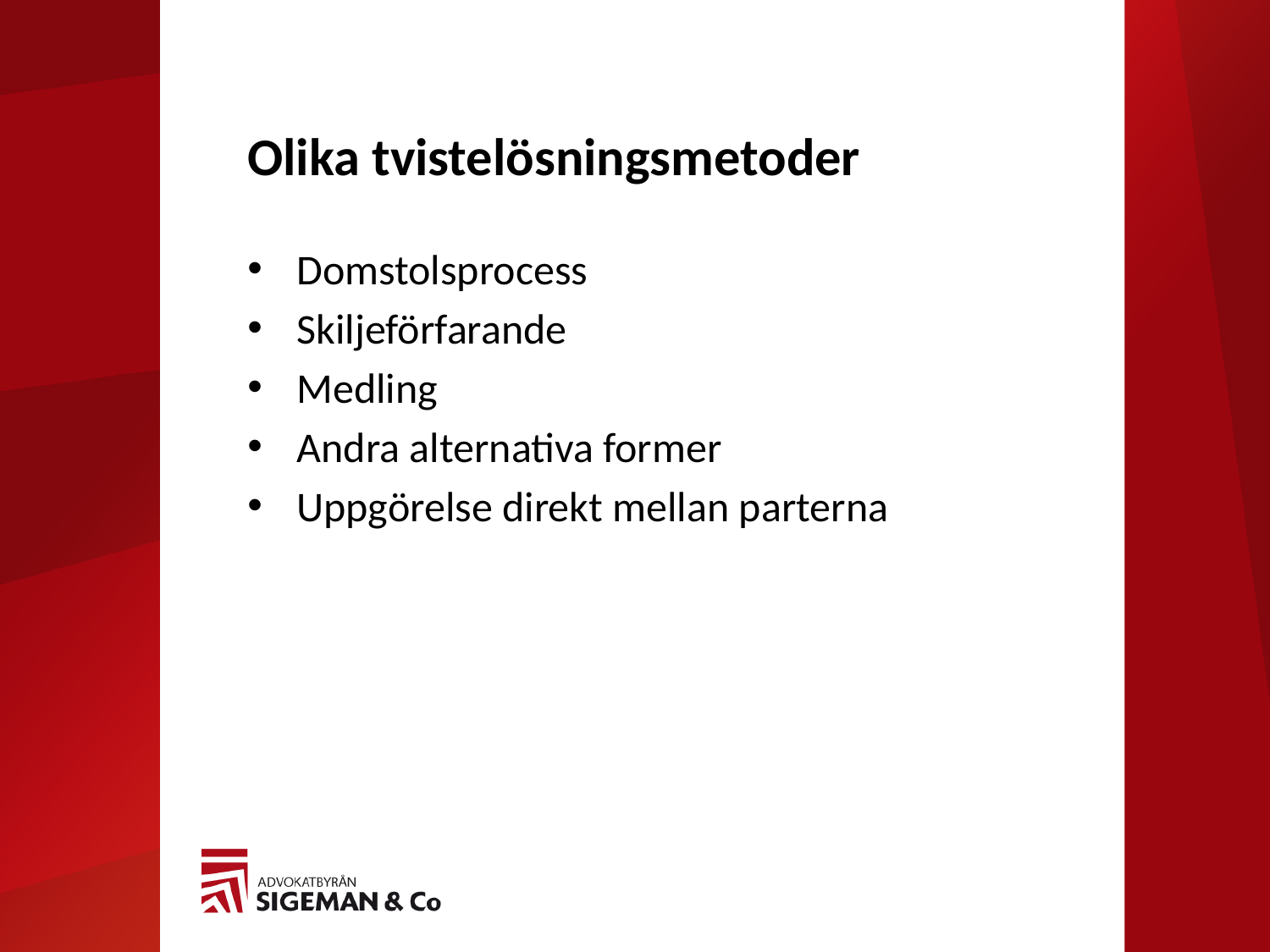

Olika tvistelösningsmetoder
Domstolsprocess
Skiljeförfarande
Medling
Andra alternativa former
Uppgörelse direkt mellan parterna